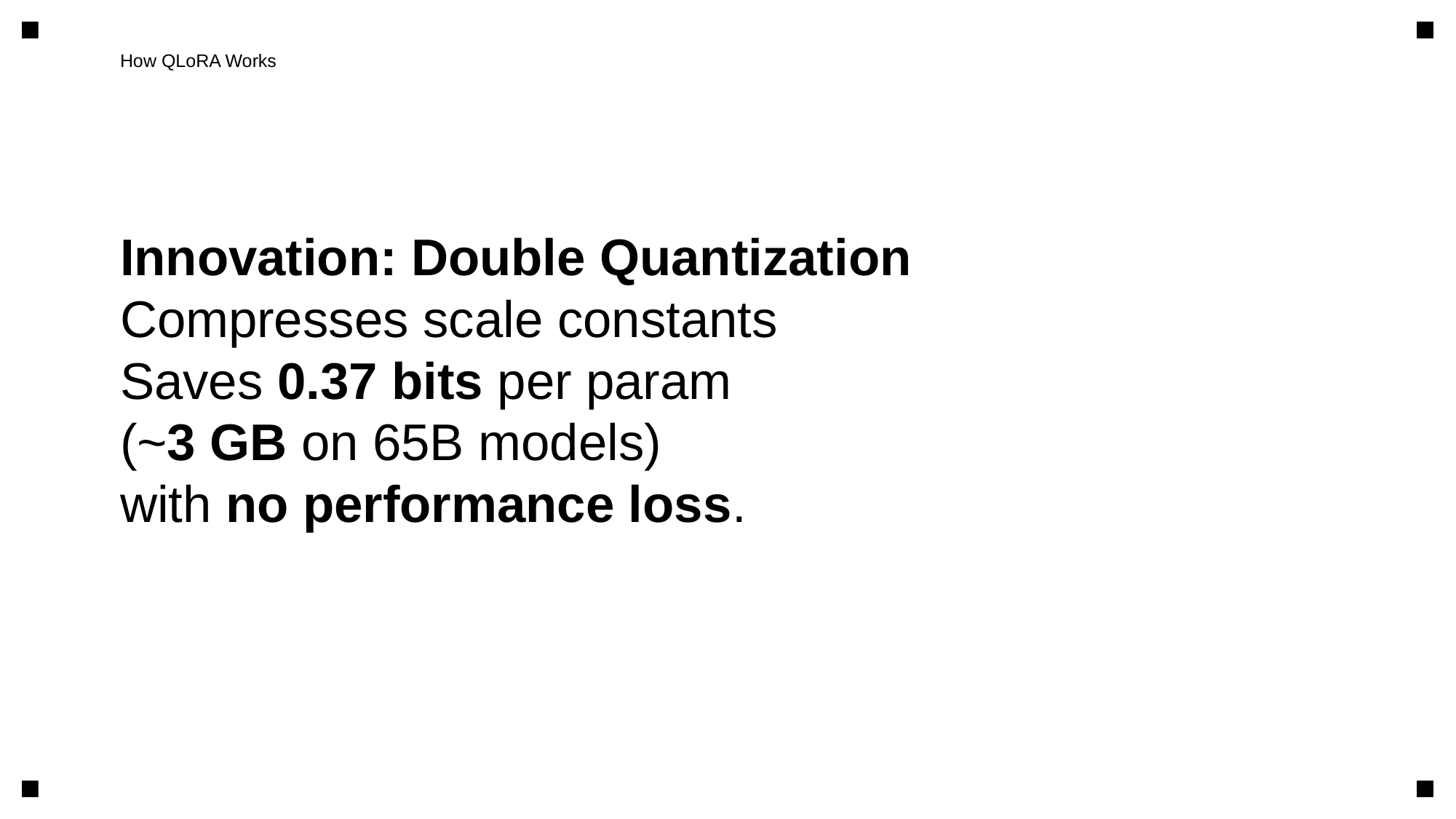

How QLoRA Works
Innovation: Double Quantization
Compresses scale constants
Saves 0.37 bits per param
(~3 GB on 65B models)
with no performance loss.